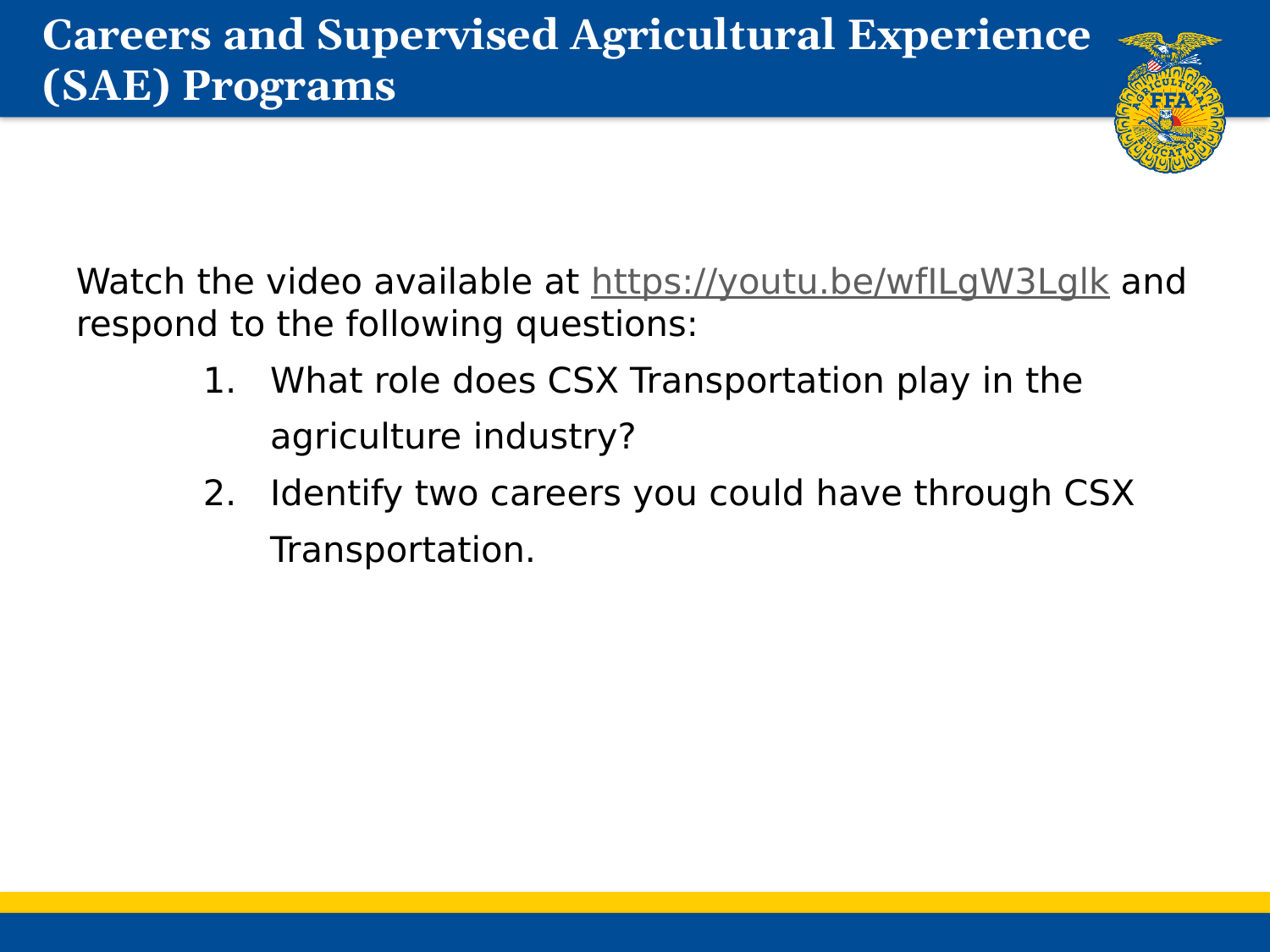

# Careers and Supervised Agricultural Experience (SAE) Programs
Watch the video available at https://youtu.be/wfILgW3Lglk and respond to the following questions:
	1.   What role does CSX Transportation play in the
	      agriculture industry?
	2.   Identify two careers you could have through CSX
	      Transportation.